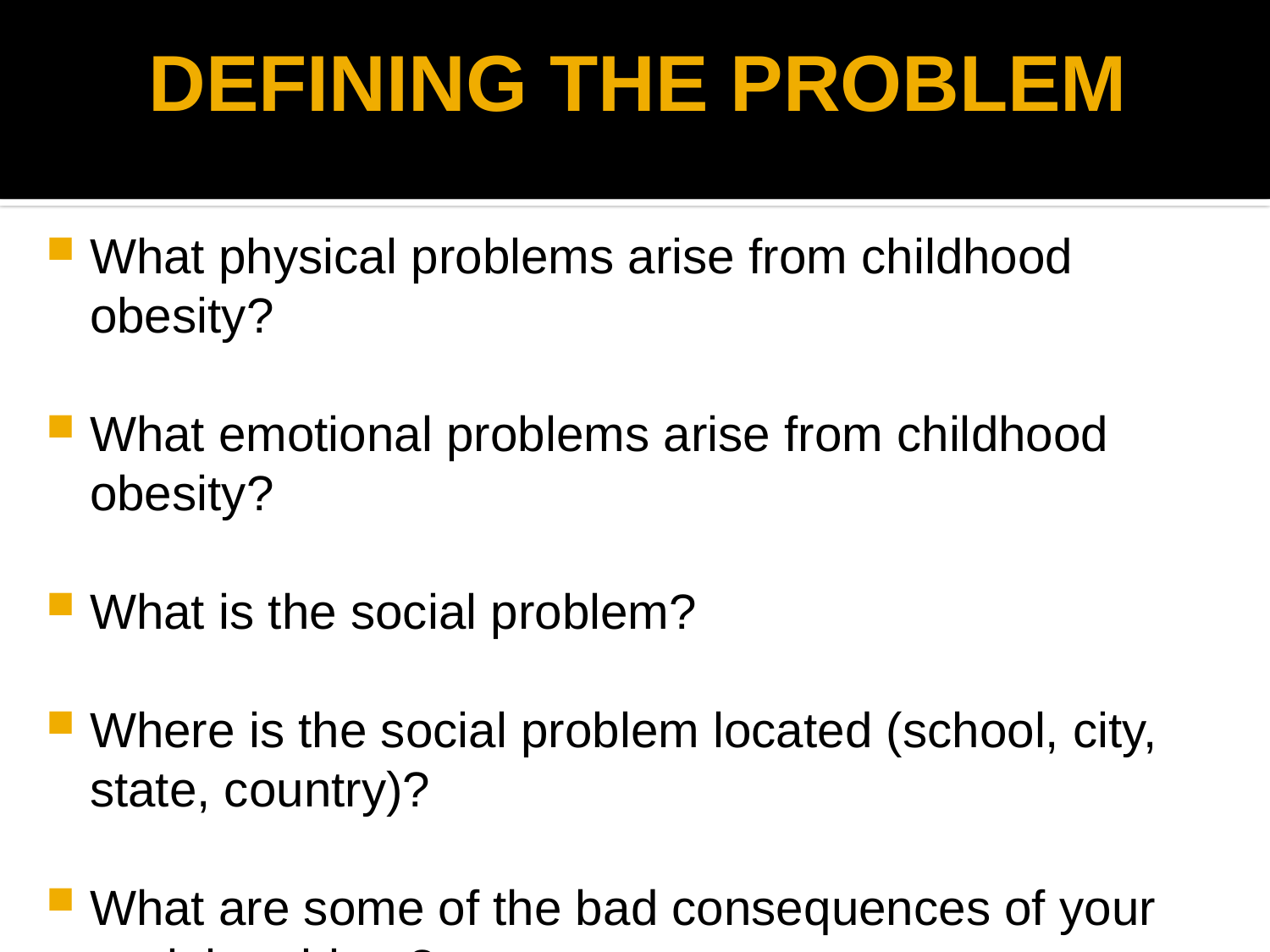

# DEFINING THE PROBLEM
What physical problems arise from childhood obesity?

What emotional problems arise from childhood obesity?

What is the social problem?

Where is the social problem located (school, city, state, country)?

What are some of the bad consequences of your social problem?

Write a short phrase summarizing your problem and its location?